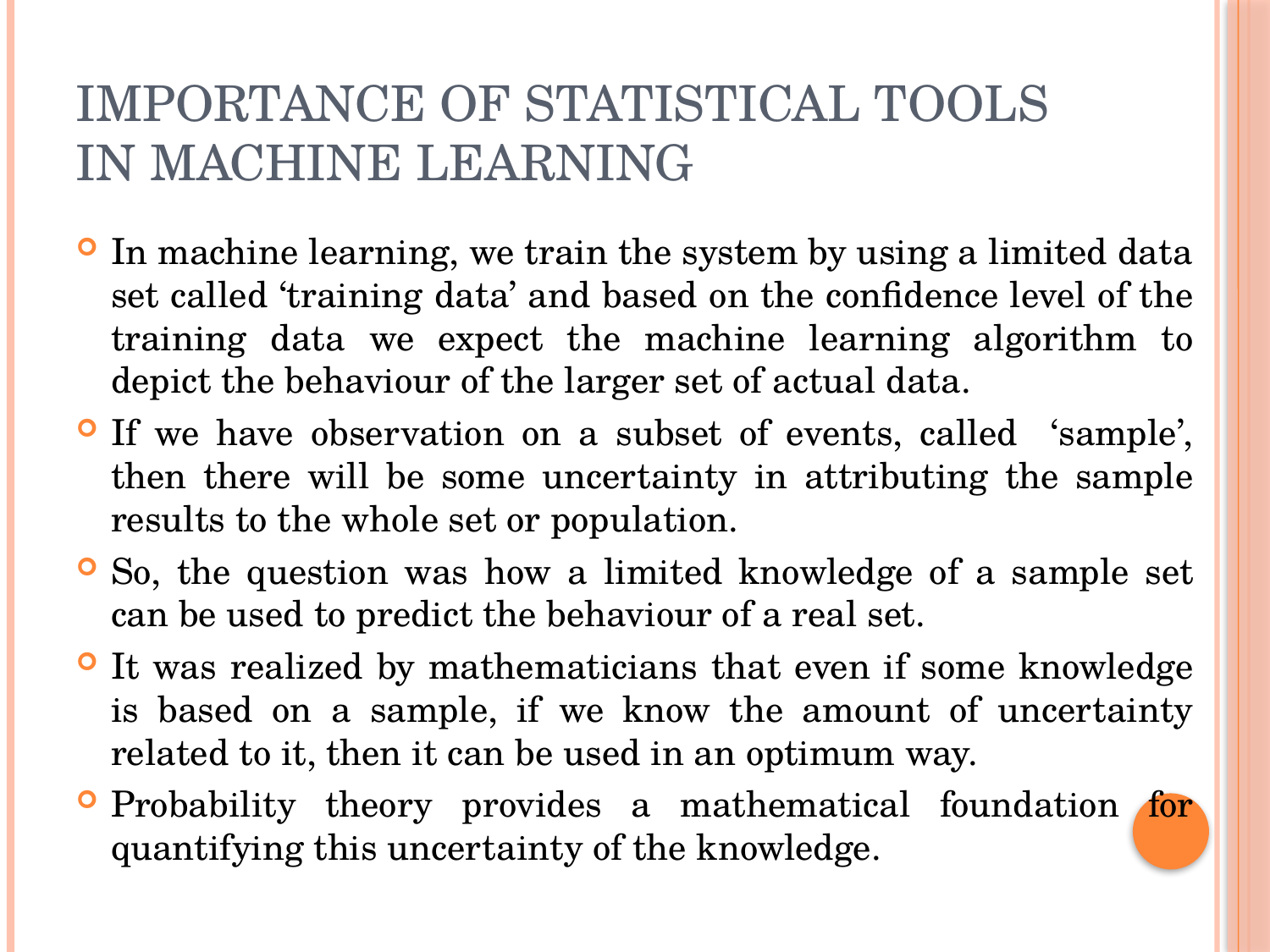

# IMPORTANCE OF STATISTICAL TOOLS IN MACHINE LEARNING
In machine learning, we train the system by using a limited data set called ‘training data’ and based on the confidence level of the training data we expect the machine learning algorithm to depict the behaviour of the larger set of actual data.
If we have observation on a subset of events, called  ‘sample’, then there will be some uncertainty in attributing the sample results to the whole set or population.
So, the question was how a limited knowledge of a sample set can be used to predict the behaviour of a real set.
It was realized by mathematicians that even if some knowledge is based on a sample, if we know the amount of uncertainty related to it, then it can be used in an optimum way.
Probability theory provides a mathematical foundation for quantifying this uncertainty of the knowledge.